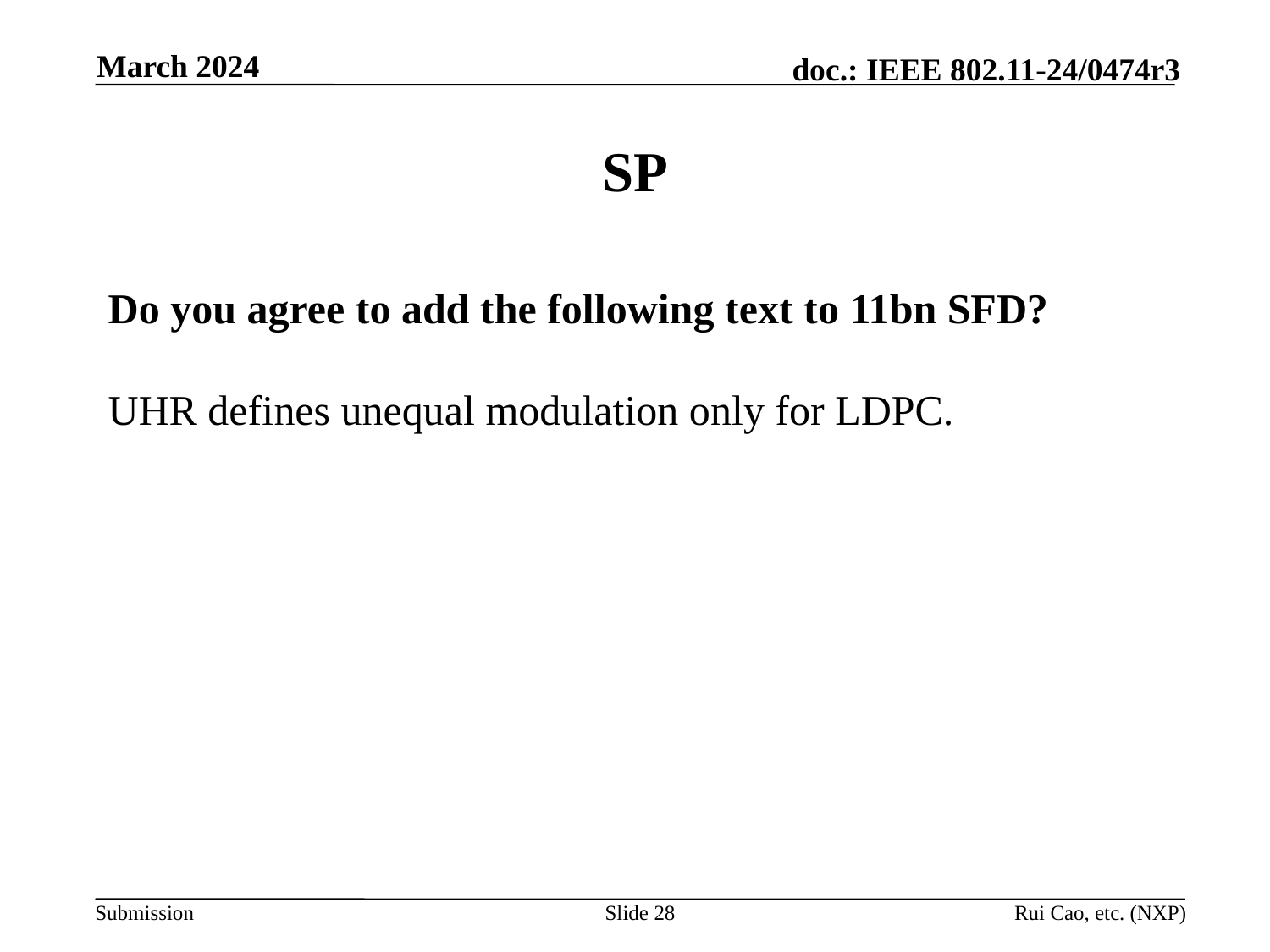

March 2024
# SP
Do you agree to add the following text to 11bn SFD?

UHR defines unequal modulation only for LDPC.

Slide 28
Rui Cao, etc. (NXP)